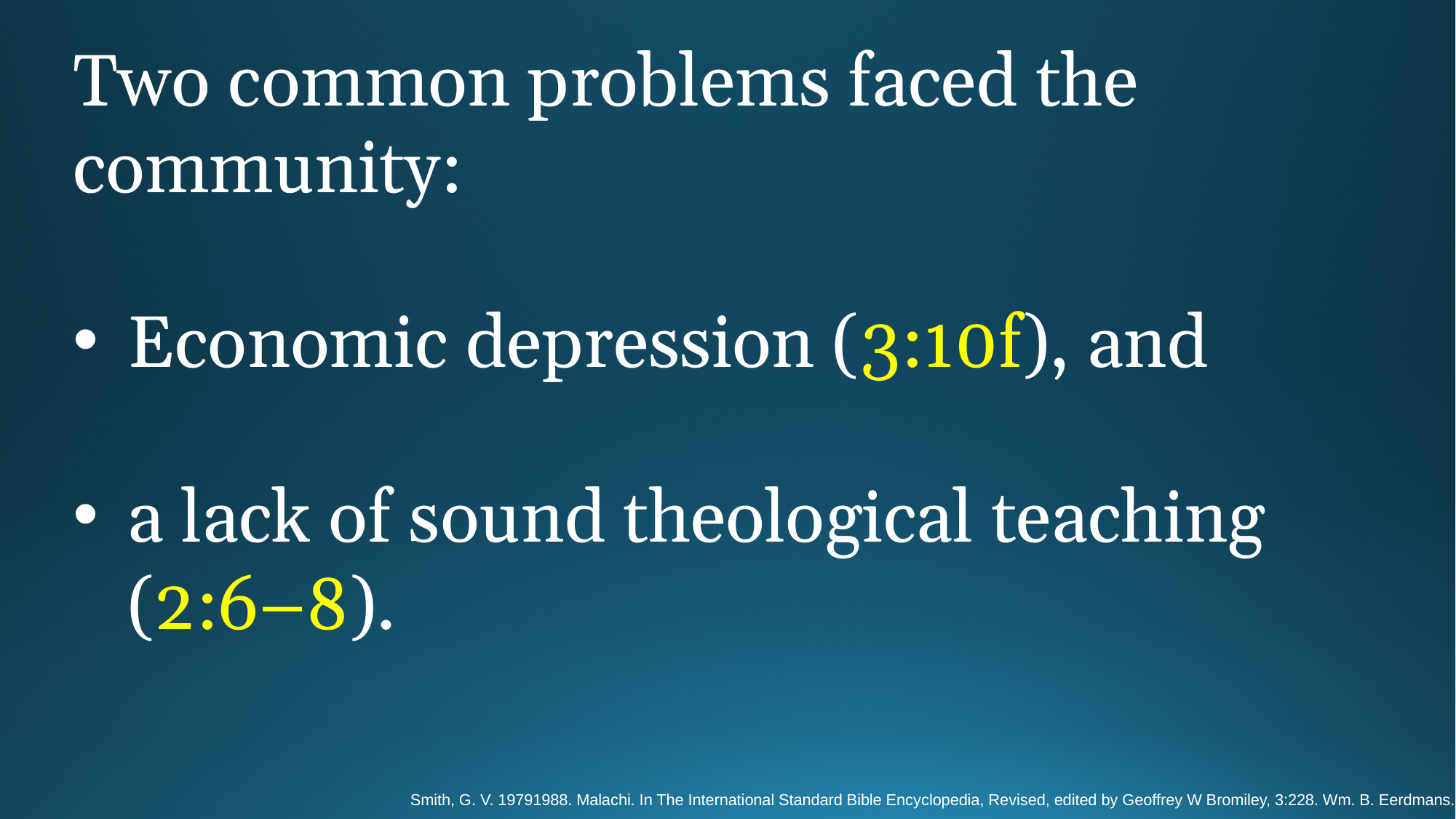

Two common problems faced the community:

Economic depression (3:10f), and

a lack of sound theological teaching (2:6–8).

 Smith, G. V. 19791988. Malachi. In The International Standard Bible Encyclopedia, Revised, edited by Geoffrey W Bromiley, 3:228. Wm. B. Eerdmans.